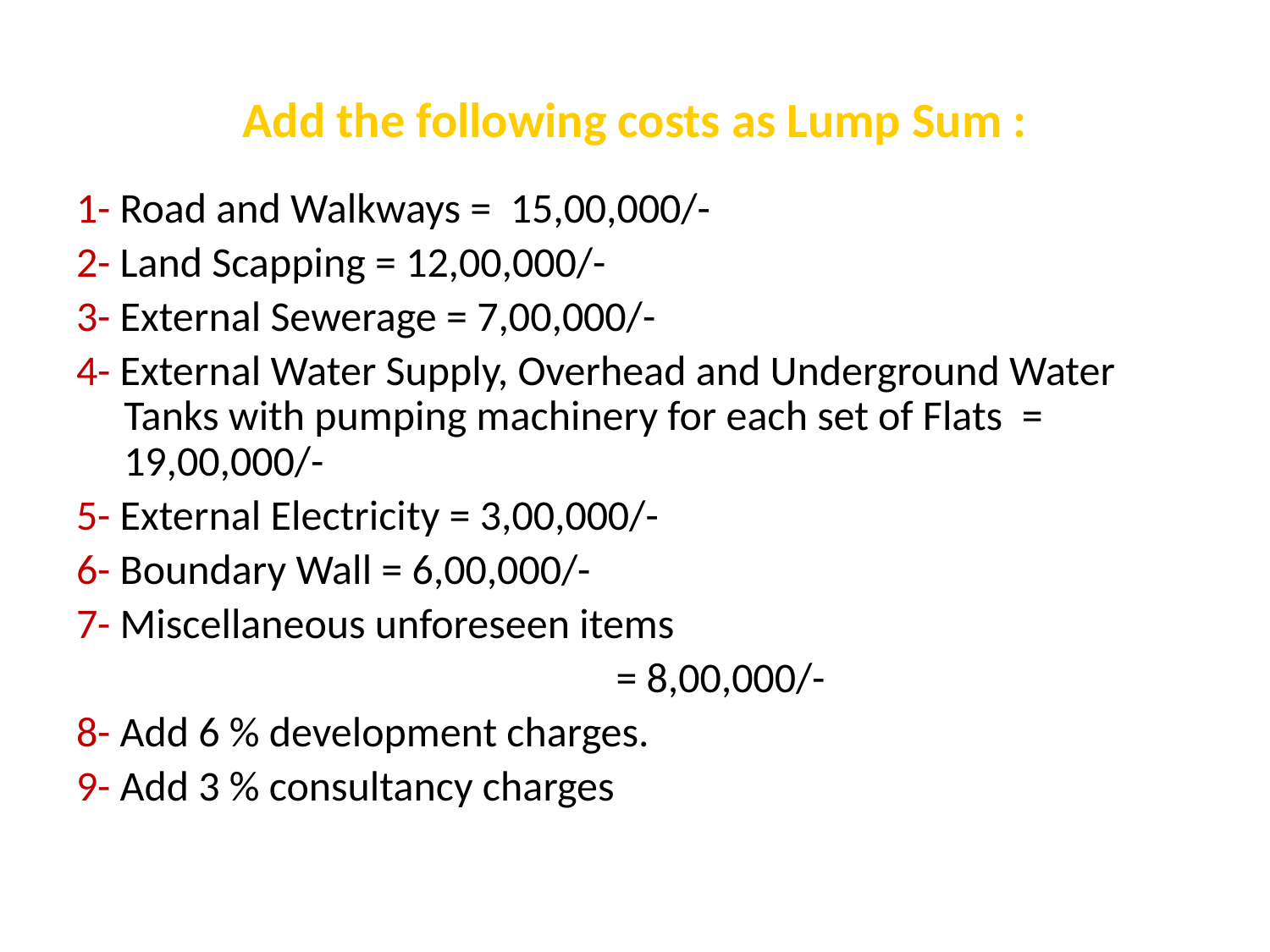

# Add the following costs as Lump Sum :
1- Road and Walkways =  15,00,000/-
2- Land Scapping = 12,00,000/-
3- External Sewerage = 7,00,000/-
4- External Water Supply, Overhead and Underground Water Tanks with pumping machinery for each set of Flats  =  19,00,000/-
5- External Electricity = 3,00,000/-
6- Boundary Wall = 6,00,000/-
7- Miscellaneous unforeseen items
				= 8,00,000/-
8- Add 6 % development charges.
9- Add 3 % consultancy charges